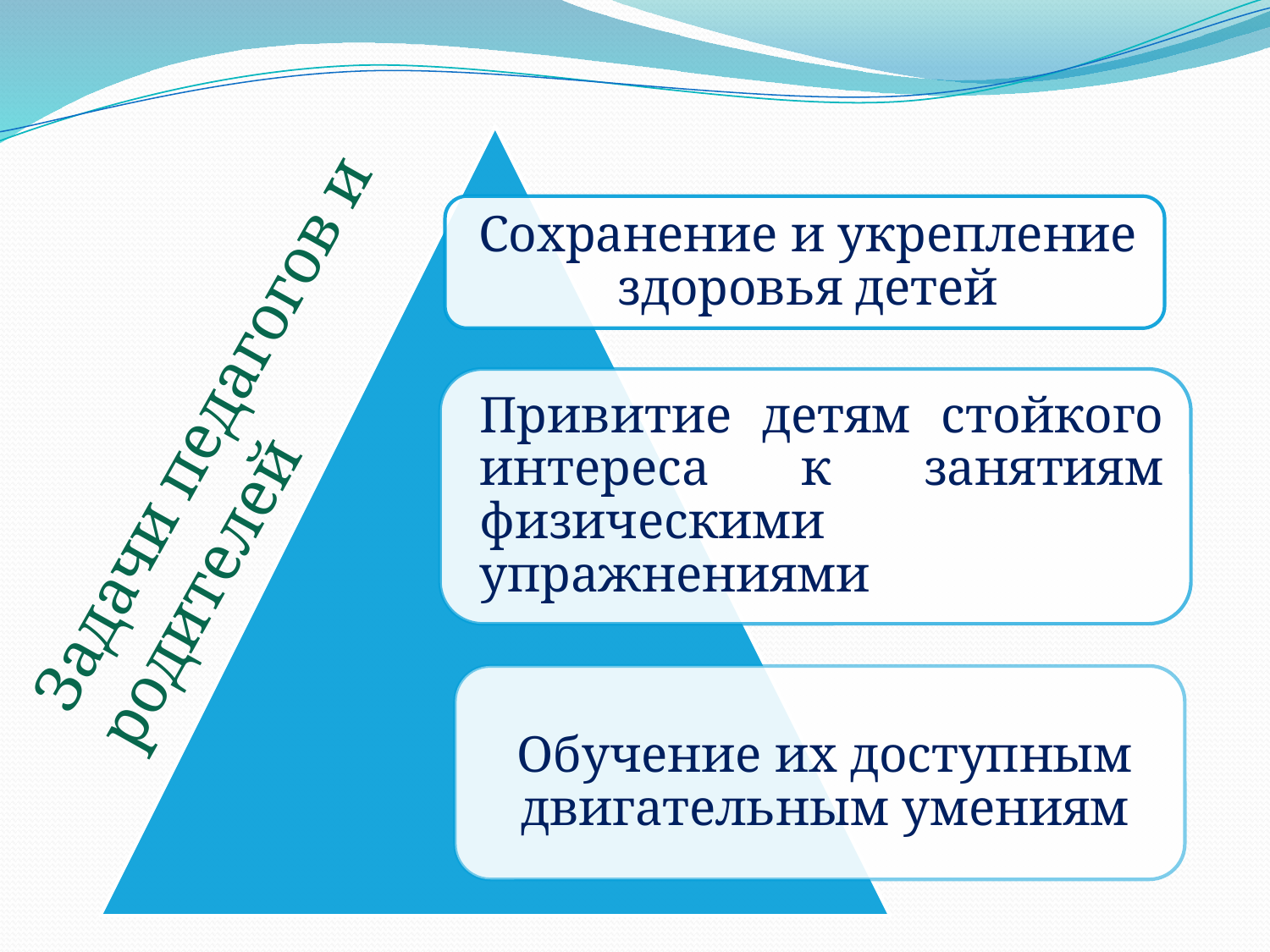

Сохранение и укрепление здоровья детей
Привитие детям стойкого интереса к занятиям физическими упражнениями

Обучение их доступным двигательным умениям
Задачи педагогов и родителей